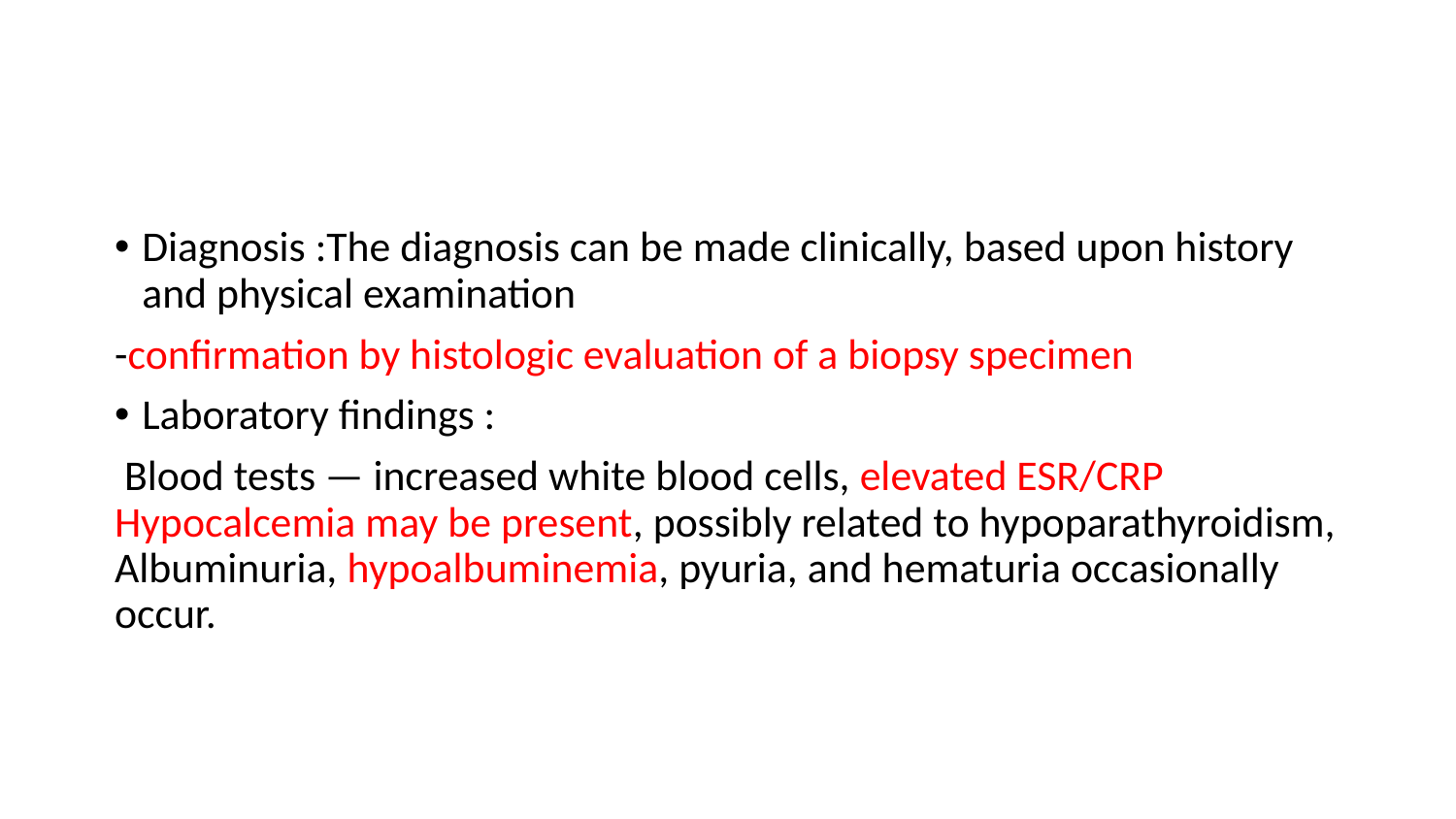

#
Diagnosis :The diagnosis can be made clinically, based upon history and physical examination
-confirmation by histologic evaluation of a biopsy specimen
Laboratory findings :
 Blood tests — increased white blood cells, elevated ESR/CRP Hypocalcemia may be present, possibly related to hypoparathyroidism, Albuminuria, hypoalbuminemia, pyuria, and hematuria occasionally occur.